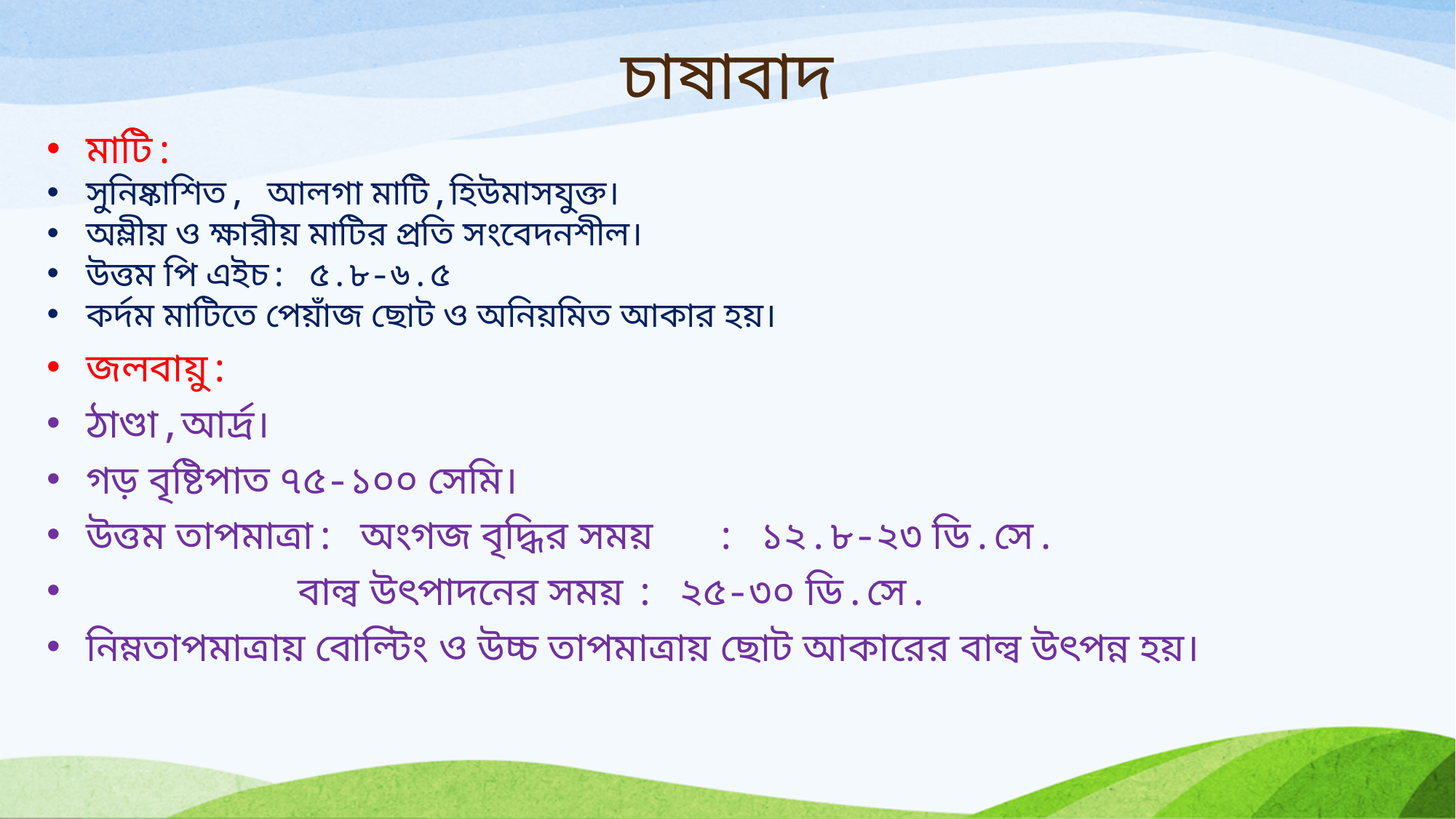

# চাষাবাদ
মাটি:
সুনিষ্কাশিত, আলগা মাটি,হিউমাসযুক্ত।
অম্লীয় ও ক্ষারীয় মাটির প্রতি সংবেদনশীল।
উত্তম পি এইচ: ৫.৮-৬.৫
কর্দম মাটিতে পেয়াঁজ ছোট ও অনিয়মিত আকার হয়।
জলবায়ু:
ঠাণ্ডা,আর্দ্র।
গড় বৃষ্টিপাত ৭৫-১০০ সেমি।
উত্তম তাপমাত্রা: অংগজ বৃদ্ধির সময়      : ১২.৮-২৩ ডি.সে.
                     বাল্ব উৎপাদনের সময় : ২৫-৩০ ডি.সে.
নিম্নতাপমাত্রায় বোল্টিং ও উচ্চ তাপমাত্রায় ছোট আকারের বাল্ব উৎপন্ন হয়।